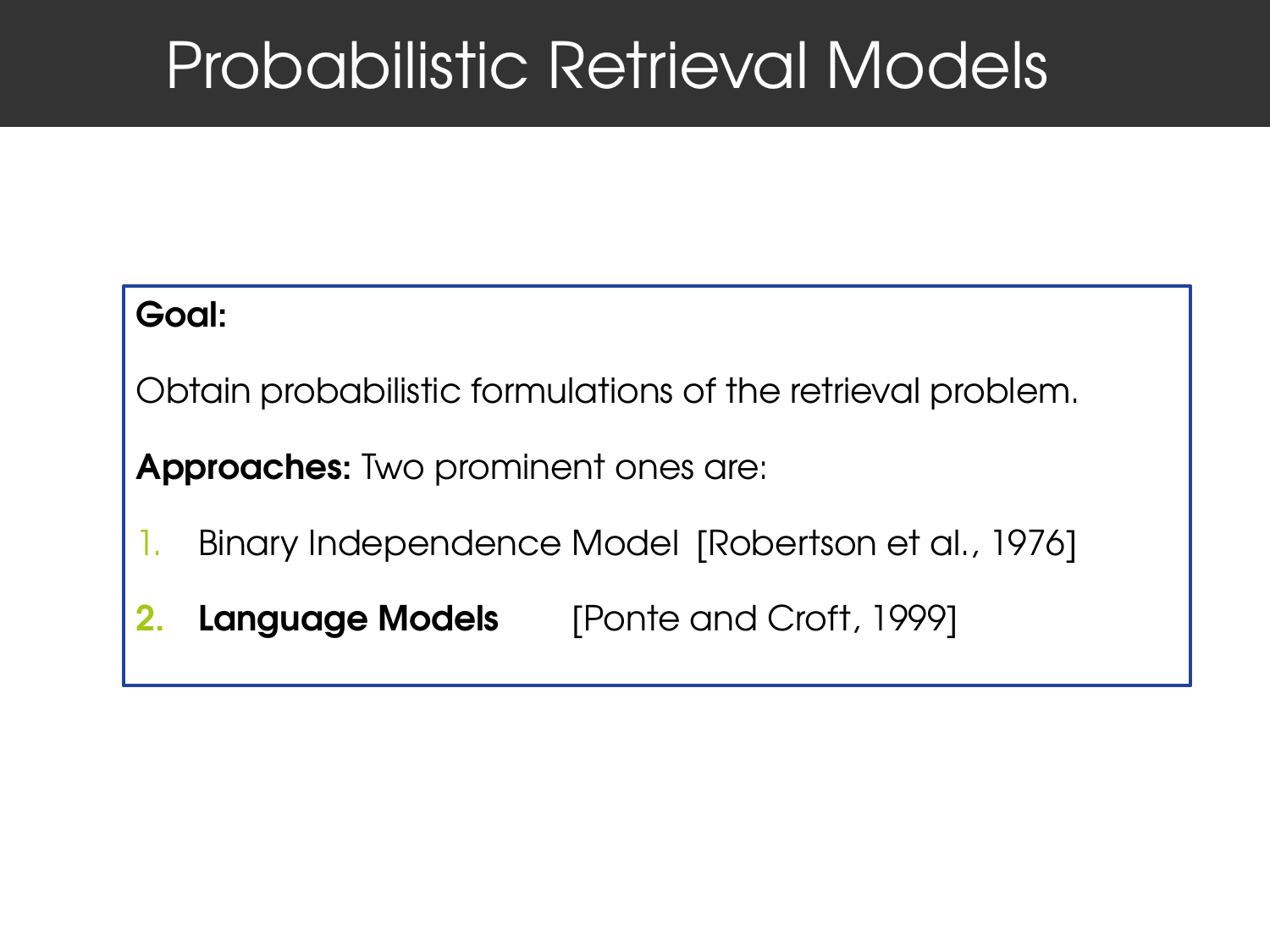

# Probabilistic Retrieval Models
Goal:
Obtain	probabilistic formulations of the retrieval problem.
Approaches: Two prominent ones are:
Binary Independence Model	[Robertson et al., 1976]
Language Models			[Ponte and Croft, 1999]